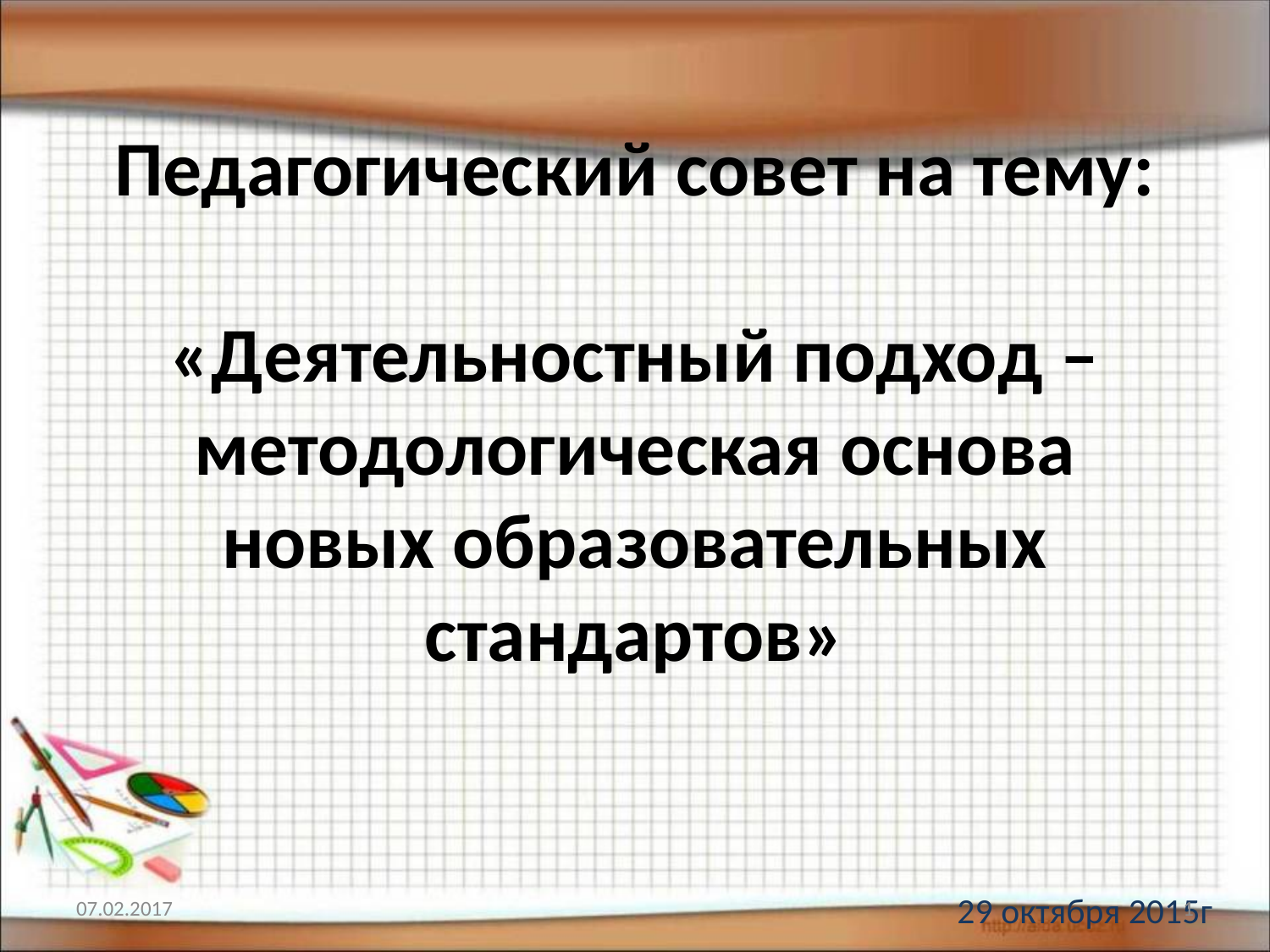

# Педагогический совет на тему: «Деятельностный подход – методологическая основа новых образовательных стандартов»
29 октября 2015г
07.02.2017
1